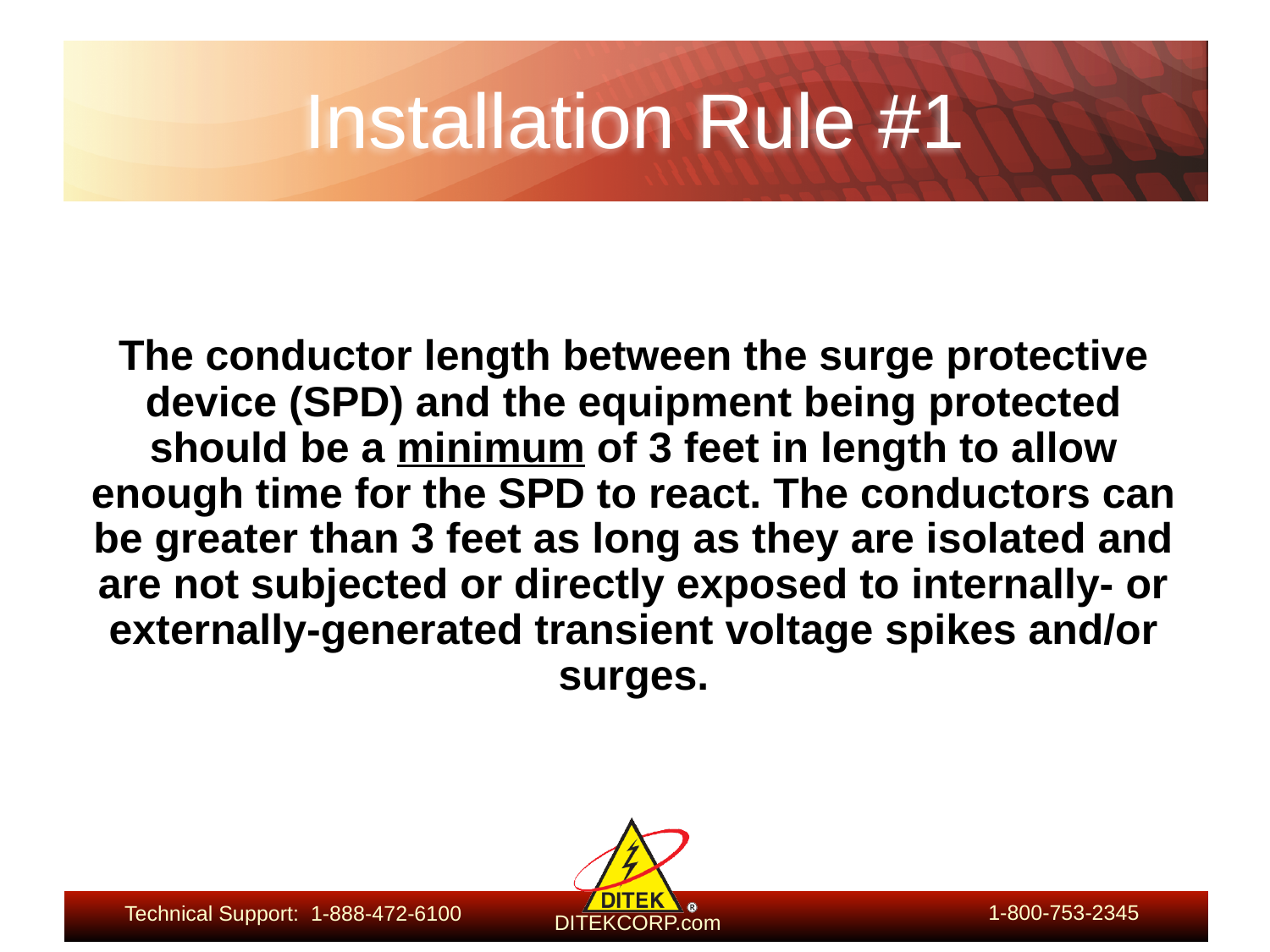

# Installation Rule #1
The conductor length between the surge protective device (SPD) and the equipment being protected should be a minimum of 3 feet in length to allow enough time for the SPD to react. The conductors can be greater than 3 feet as long as they are isolated and are not subjected or directly exposed to internally- or externally-generated transient voltage spikes and/or surges.